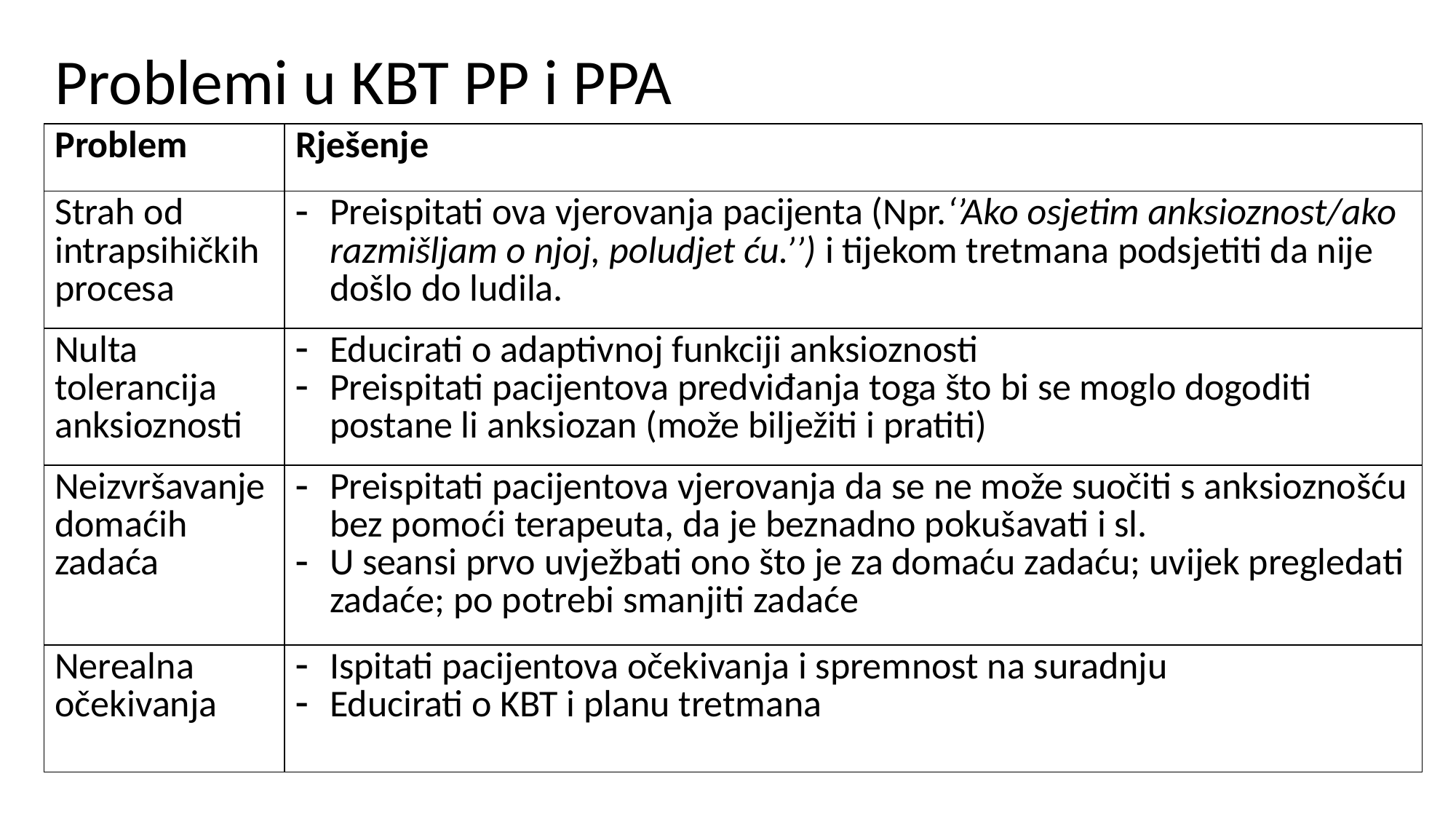

# Problemi u KBT PP i PPA
| Problem | Rješenje |
| --- | --- |
| Strah od intrapsihičkih procesa | Preispitati ova vjerovanja pacijenta (Npr.‘’Ako osjetim anksioznost/ako razmišljam o njoj, poludjet ću.’’) i tijekom tretmana podsjetiti da nije došlo do ludila. |
| Nulta tolerancija anksioznosti | Educirati o adaptivnoj funkciji anksioznosti Preispitati pacijentova predviđanja toga što bi se moglo dogoditi postane li anksiozan (može bilježiti i pratiti) |
| Neizvršavanje domaćih zadaća | Preispitati pacijentova vjerovanja da se ne može suočiti s anksioznošću bez pomoći terapeuta, da je beznadno pokušavati i sl. U seansi prvo uvježbati ono što je za domaću zadaću; uvijek pregledati zadaće; po potrebi smanjiti zadaće |
| Nerealna očekivanja | Ispitati pacijentova očekivanja i spremnost na suradnju Educirati o KBT i planu tretmana |